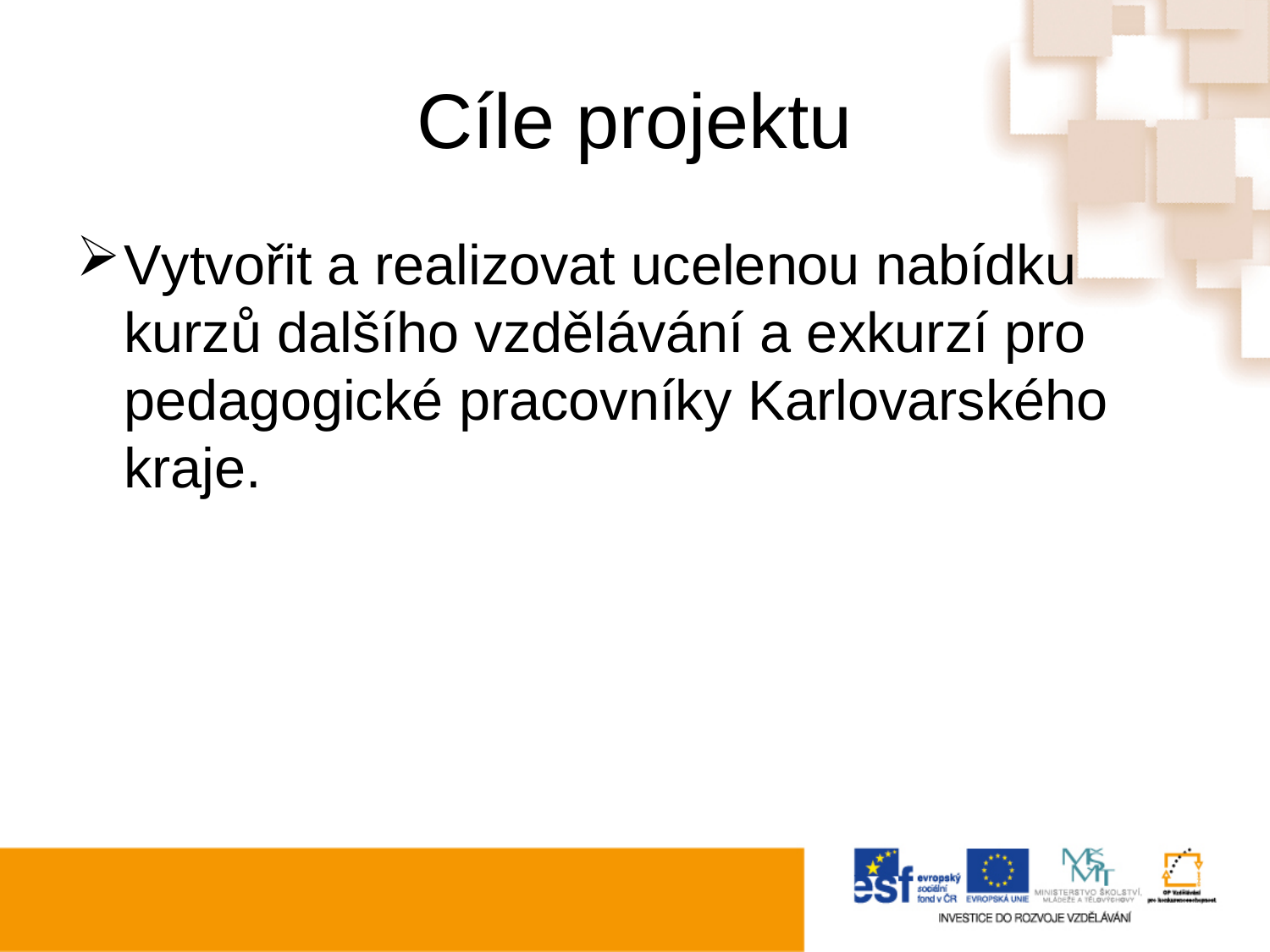

# Cíle projektu
Vytvořit a realizovat ucelenou nabídku kurzů dalšího vzdělávání a exkurzí pro pedagogické pracovníky Karlovarského kraje.